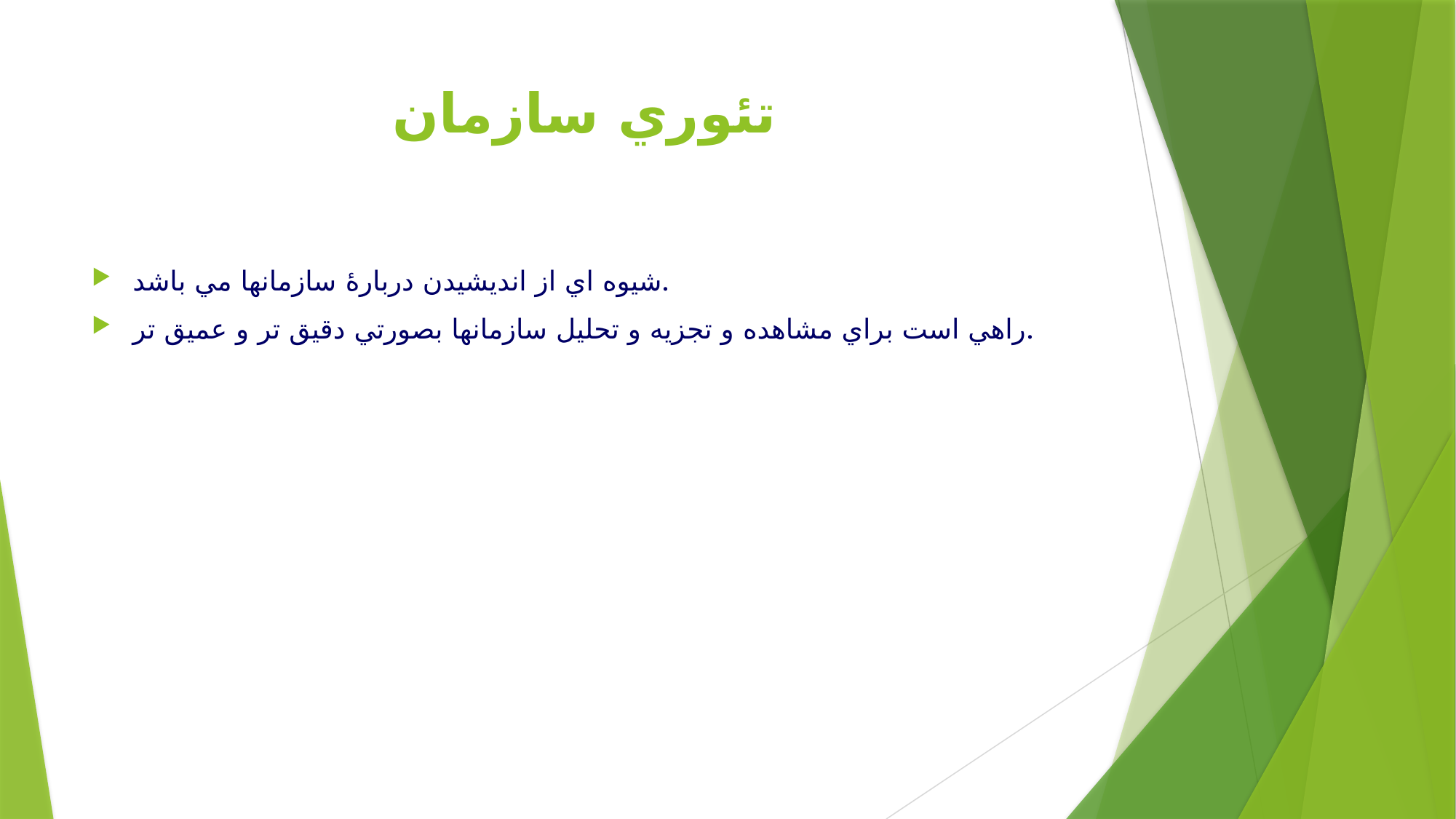

# تئوري سازمان
شيوه اي از انديشيدن دربارۀ سازمانها مي باشد.
راهي است براي مشاهده و تجزيه و تحليل سازمانها بصورتي دقيق تر و عميق تر.